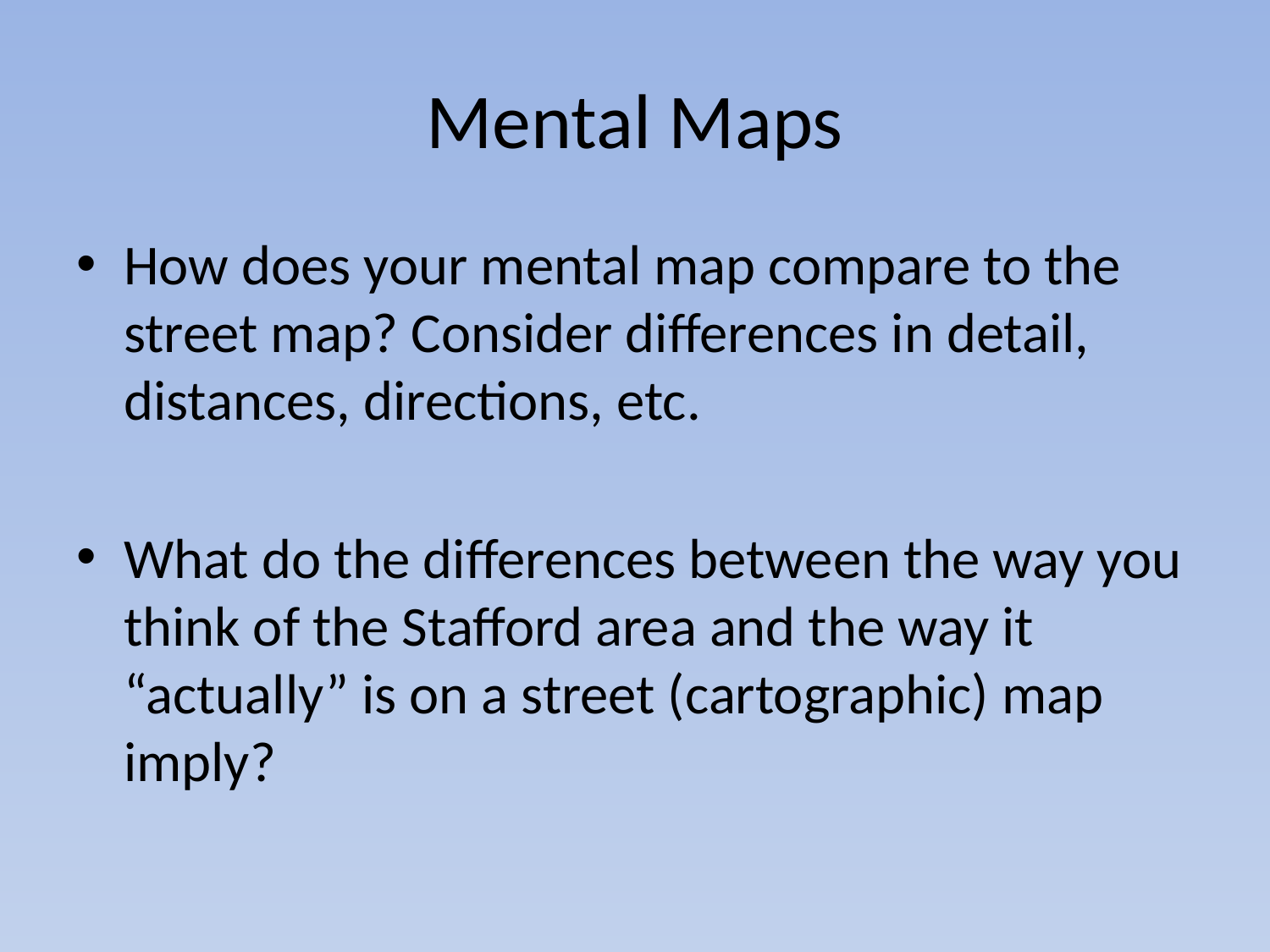

# Mental Maps
How does your mental map compare to the street map? Consider differences in detail, distances, directions, etc.

What do the differences between the way you think of the Stafford area and the way it “actually” is on a street (cartographic) map imply?